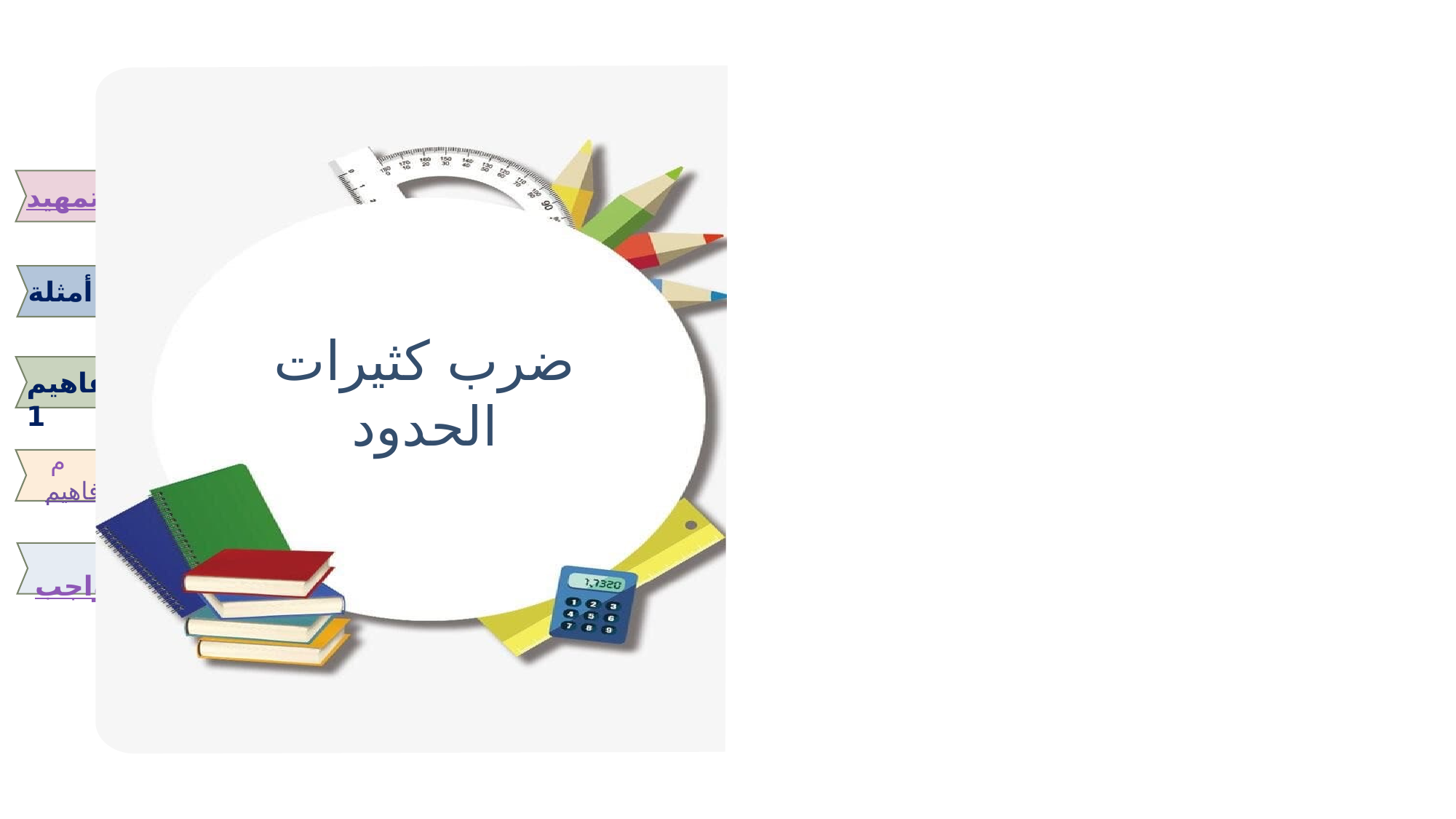

التمهيد
أمثلة
ضرب كثيرات الحدود
   مفاهيم1
      مفاهيم2
     الواجب